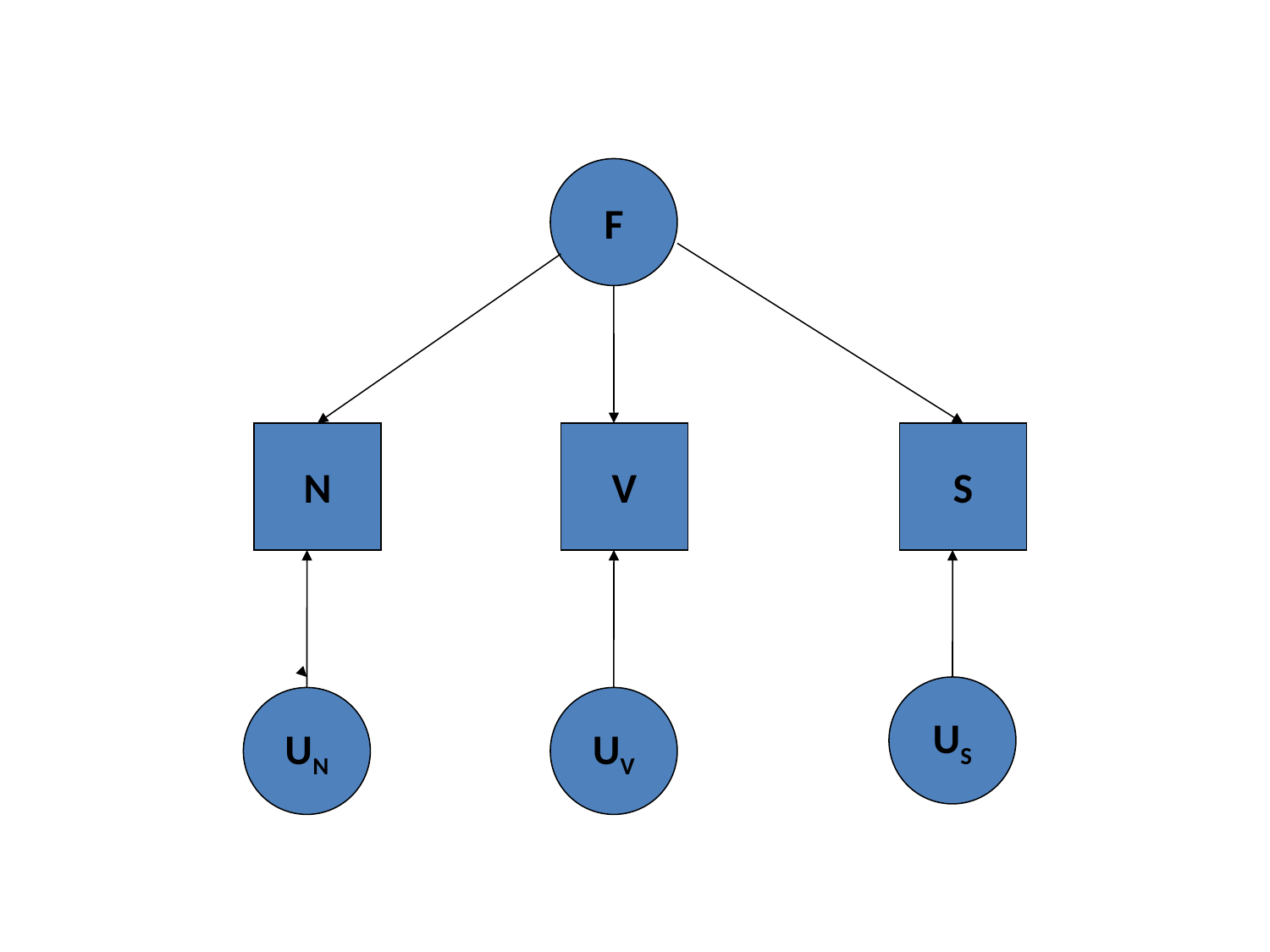

F

N
V
S

US
UN
UV